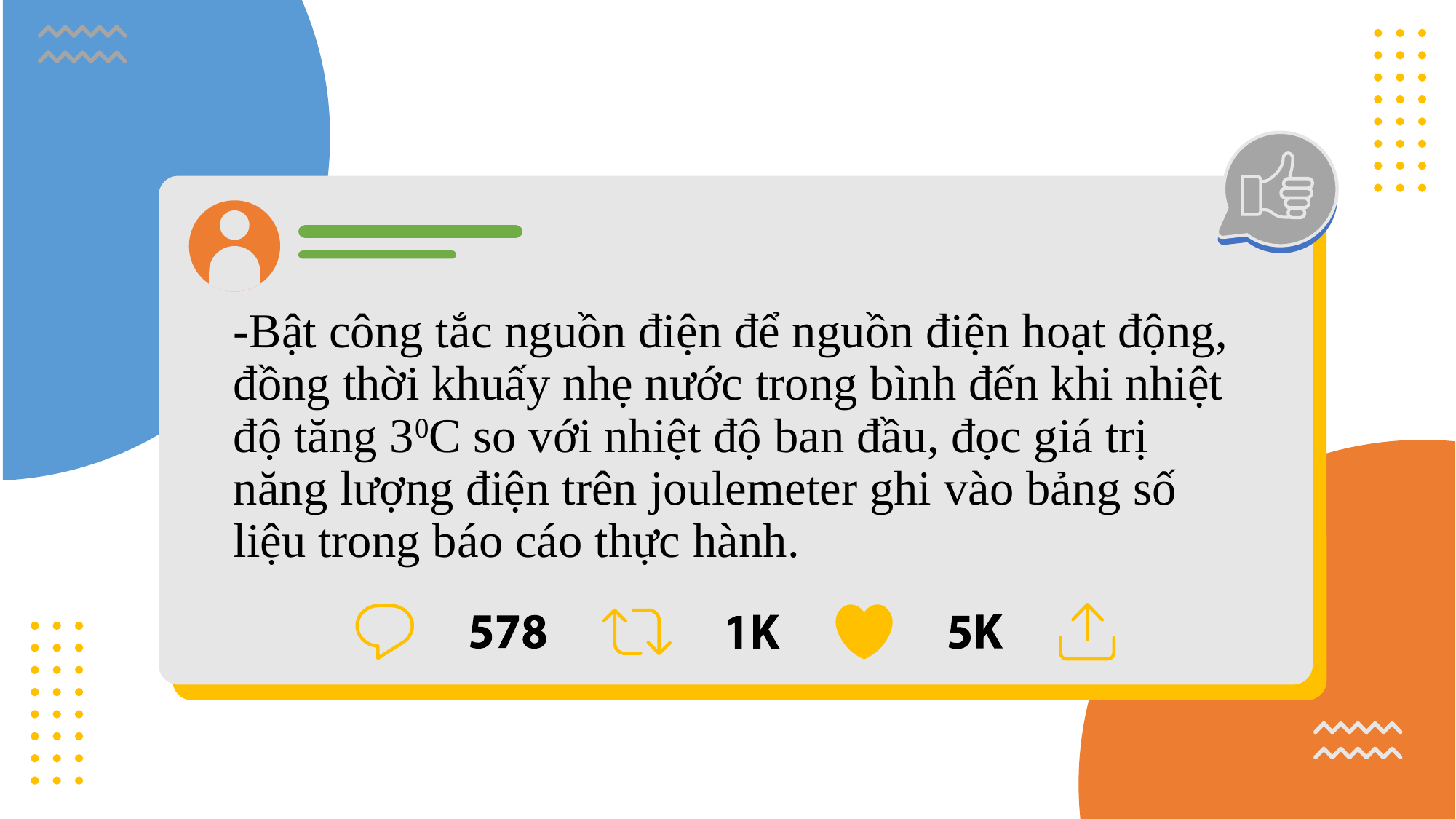

-Bật công tắc nguồn điện để nguồn điện hoạt động, đồng thời khuấy nhẹ nước trong bình đến khi nhiệt độ tăng 30C so với nhiệt độ ban đầu, đọc giá trị năng lượng điện trên joulemeter ghi vào bảng số liệu trong báo cáo thực hành.